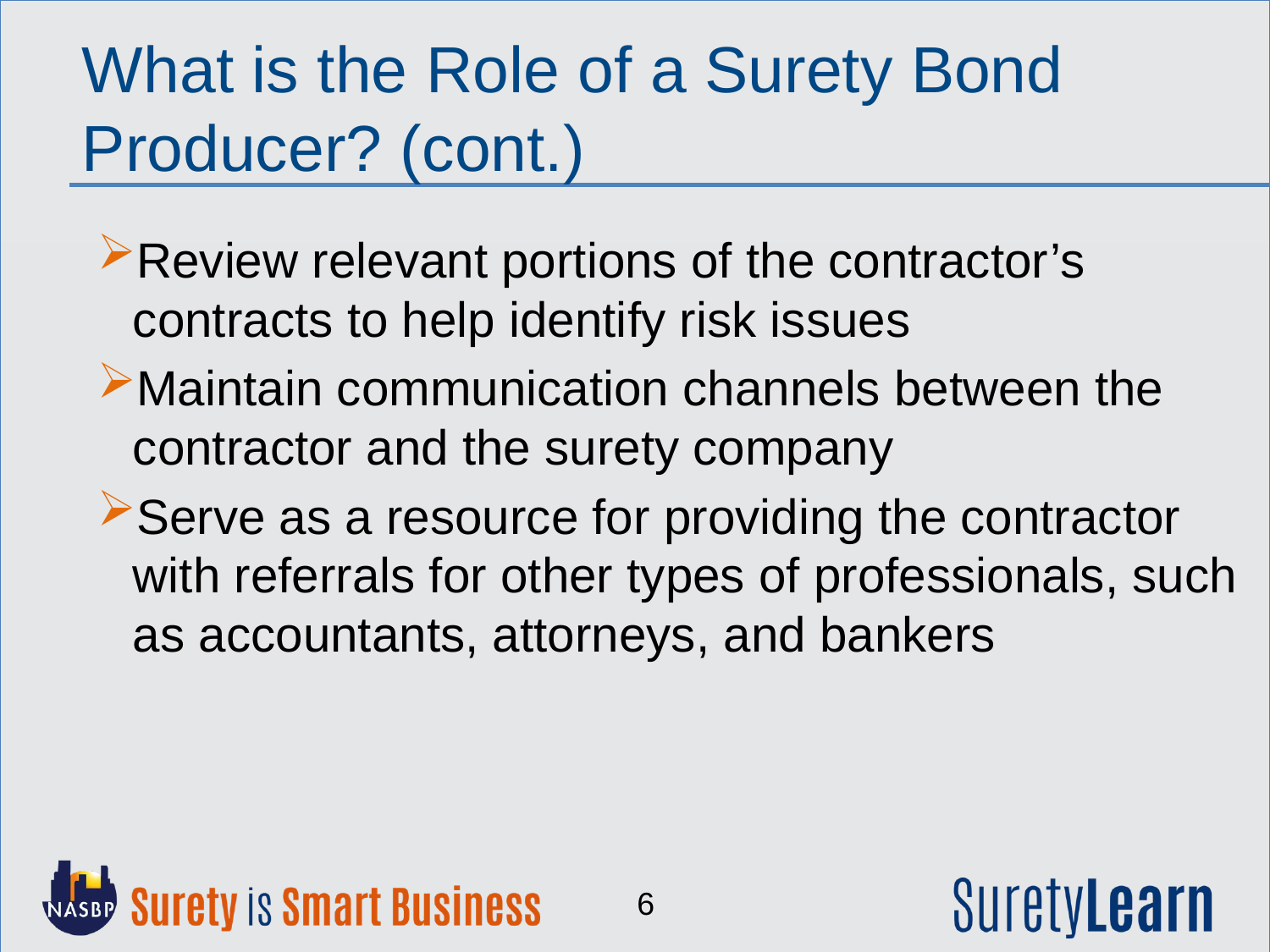

What is the Role of a Surety Bond Producer? (cont.)
Review relevant portions of the contractor’s contracts to help identify risk issues
Maintain communication channels between the contractor and the surety company
Serve as a resource for providing the contractor with referrals for other types of professionals, such as accountants, attorneys, and bankers
6